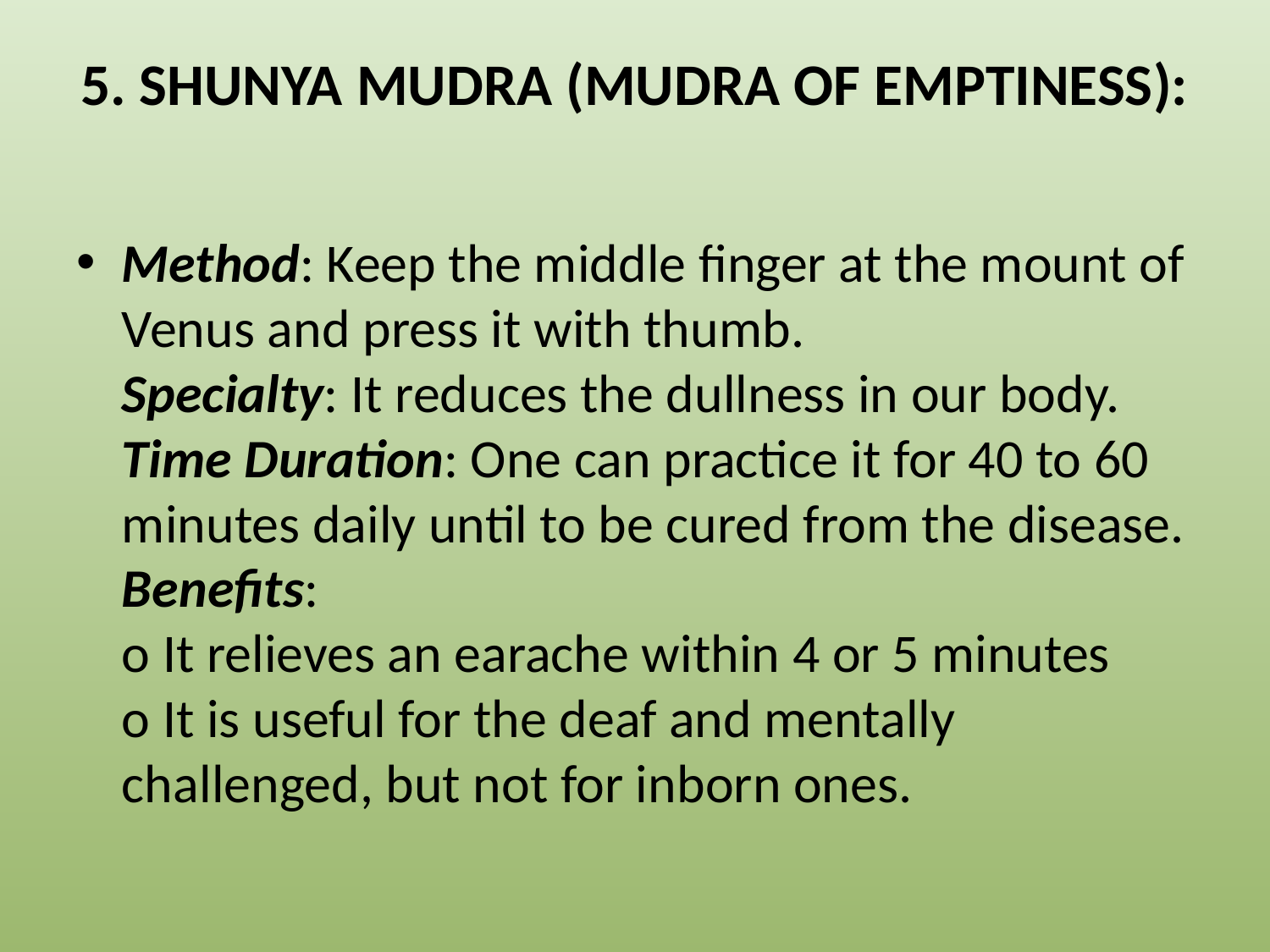

# 5. Shunya Mudra (Mudra of Emptiness):
Method: Keep the middle finger at the mount of Venus and press it with thumb.
Specialty: It reduces the dullness in our body.
Time Duration: One can practice it for 40 to 60 minutes daily until to be cured from the disease.
Benefits:
o It relieves an earache within 4 or 5 minutes
o It is useful for the deaf and mentally challenged, but not for inborn ones.